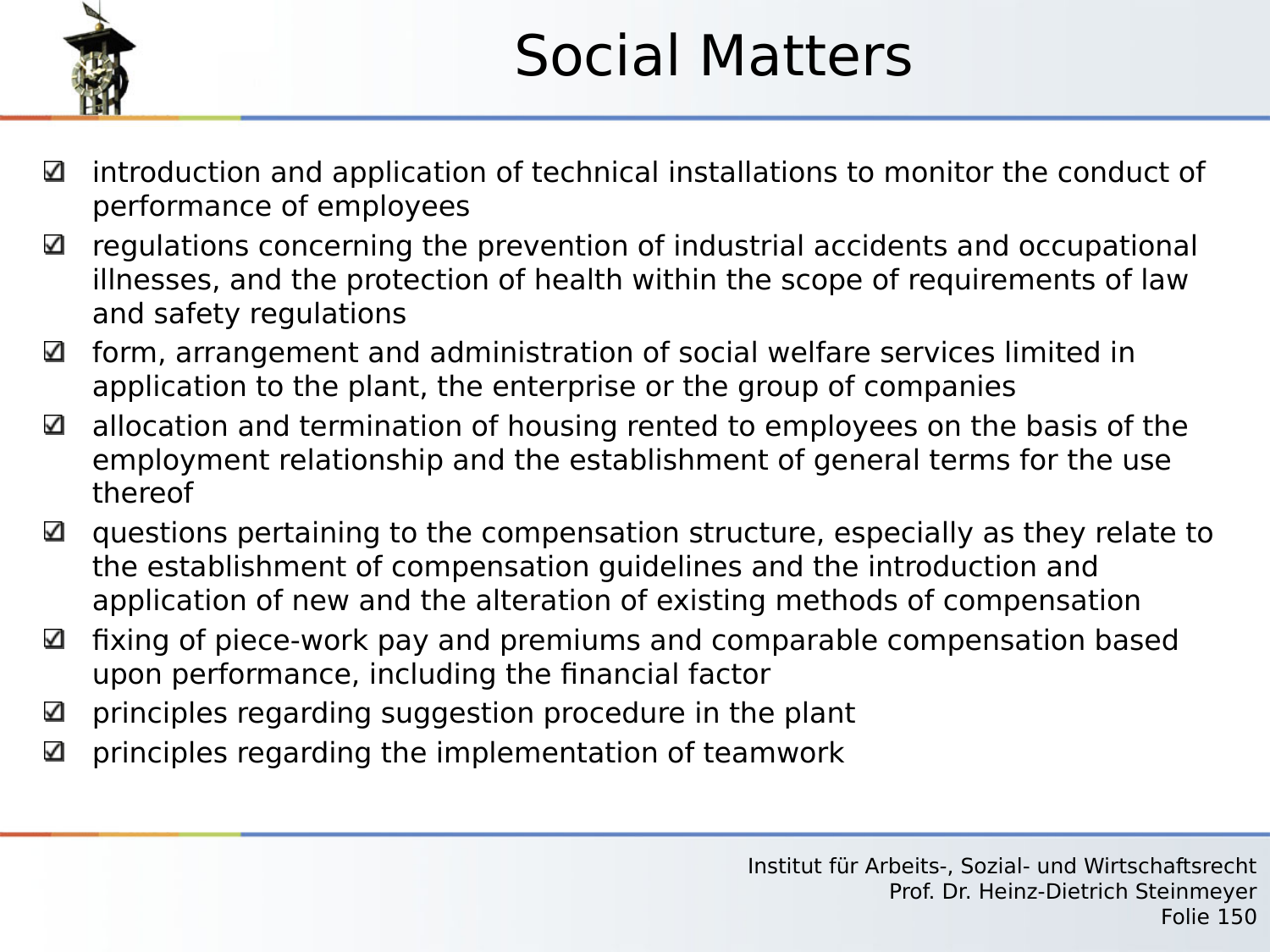

# Social Matters
introduction and application of technical installations to monitor the conduct of performance of employees
regulations concerning the prevention of industrial accidents and occupational illnesses, and the protection of health within the scope of requirements of law and safety regulations
form, arrangement and administration of social welfare services limited in application to the plant, the enterprise or the group of companies
allocation and termination of housing rented to employees on the basis of the employment relationship and the establishment of general terms for the use thereof
questions pertaining to the compensation structure, especially as they relate to the establishment of compensation guidelines and the introduction and application of new and the alteration of existing methods of compensation
fixing of piece-work pay and premiums and comparable compensation based upon performance, including the financial factor
principles regarding suggestion procedure in the plant
principles regarding the implementation of teamwork